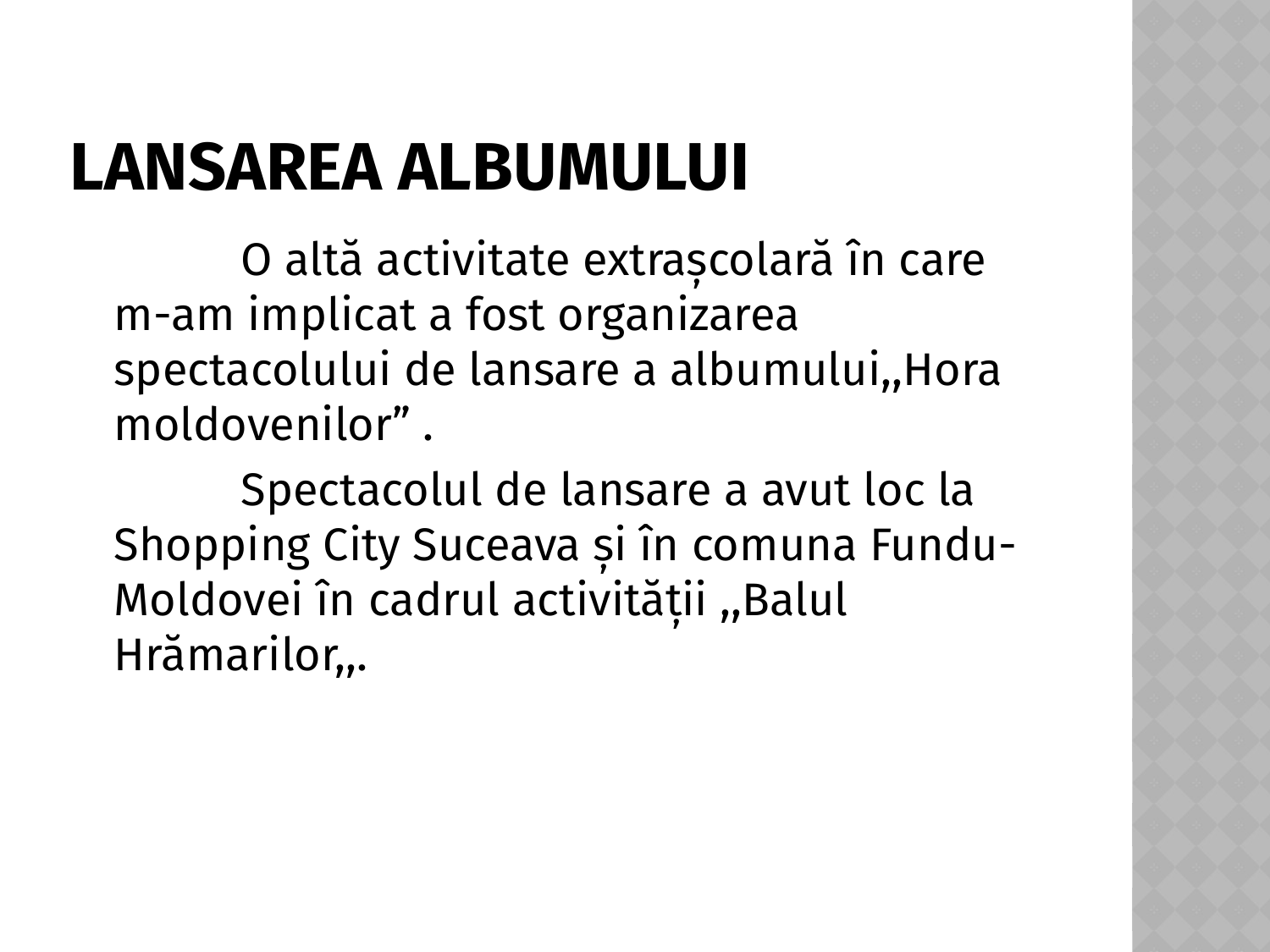

# Lansarea albumului
		O altă activitate extraşcolară în care m-am implicat a fost organizarea spectacolului de lansare a albumului,,Hora moldovenilor” .
		Spectacolul de lansare a avut loc la Shopping City Suceava şi în comuna Fundu-Moldovei în cadrul activităţii ,,Balul Hrămarilor,,.